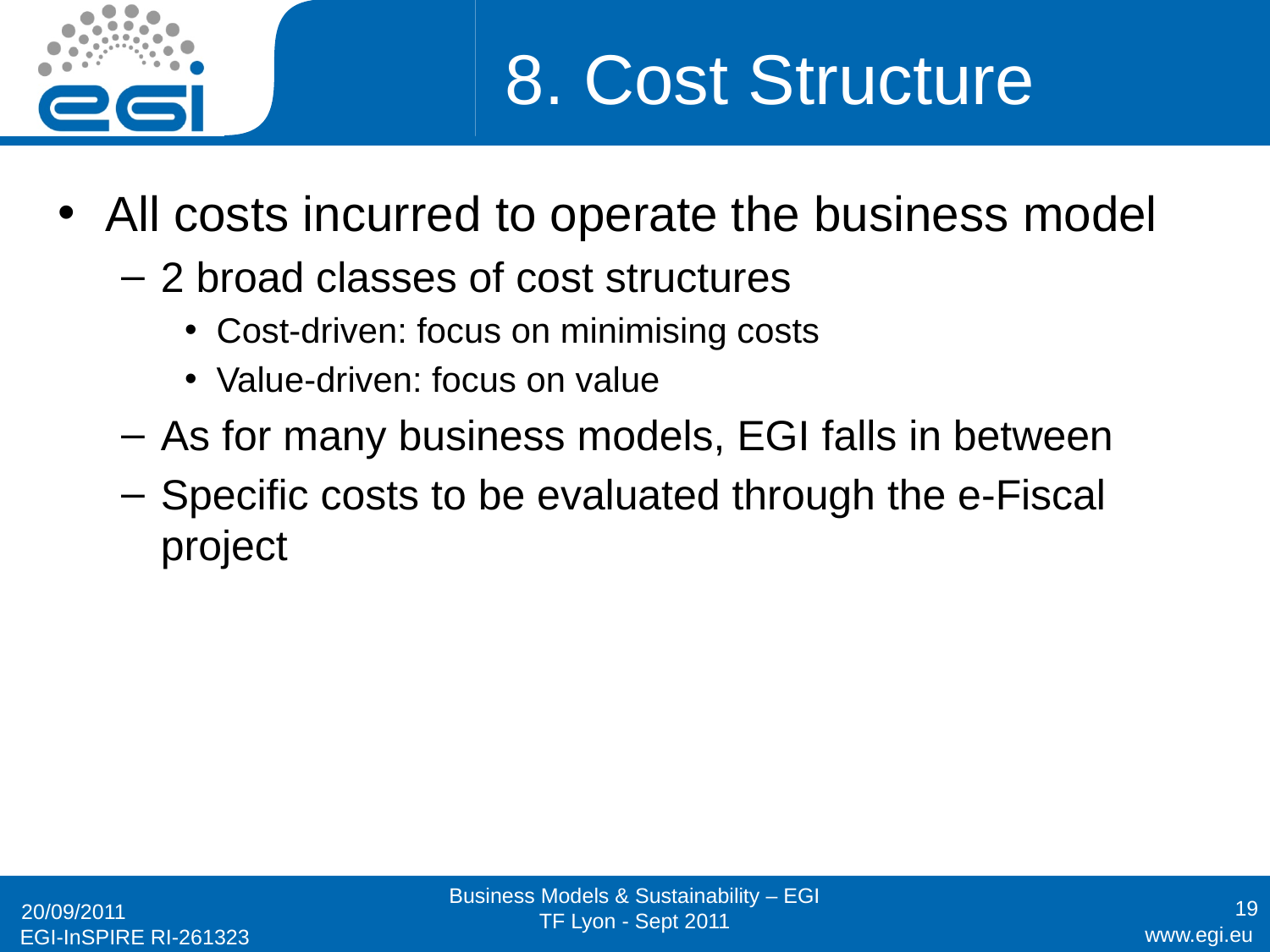

# 8. Cost Structure
All costs incurred to operate the business model
2 broad classes of cost structures
Cost-driven: focus on minimising costs
Value-driven: focus on value
As for many business models, EGI falls in between
Specific costs to be evaluated through the e-Fiscal project
Business Models & Sustainability – EGI TF Lyon - Sept 2011
19
20/09/2011